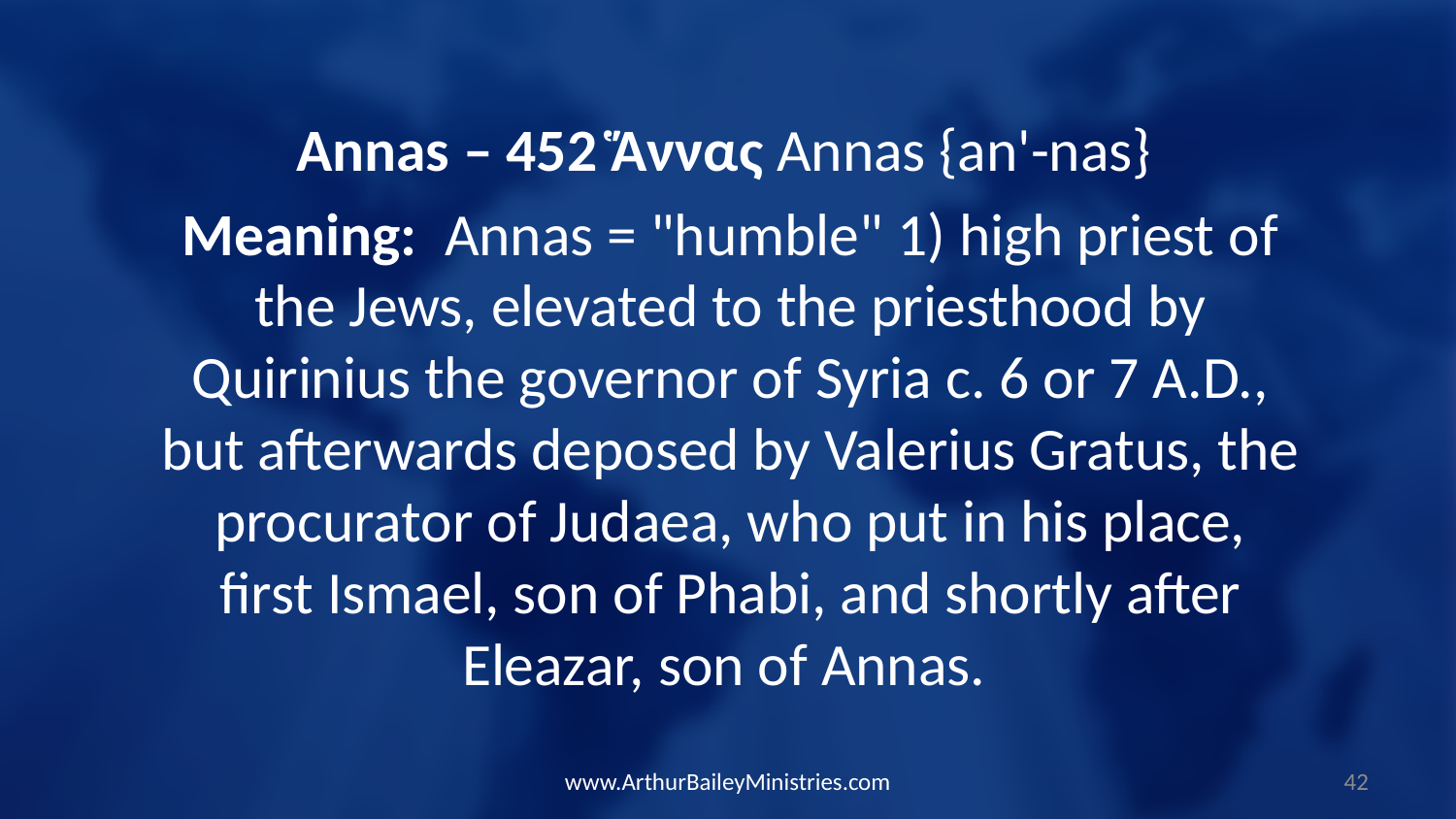

Annas – 452 Ἅννας Annas {an'-nas}
Meaning:  Annas = "humble" 1) high priest of the Jews, elevated to the priesthood by Quirinius the governor of Syria c. 6 or 7 A.D., but afterwards deposed by Valerius Gratus, the procurator of Judaea, who put in his place, first Ismael, son of Phabi, and shortly after Eleazar, son of Annas.
www.ArthurBaileyMinistries.com
42